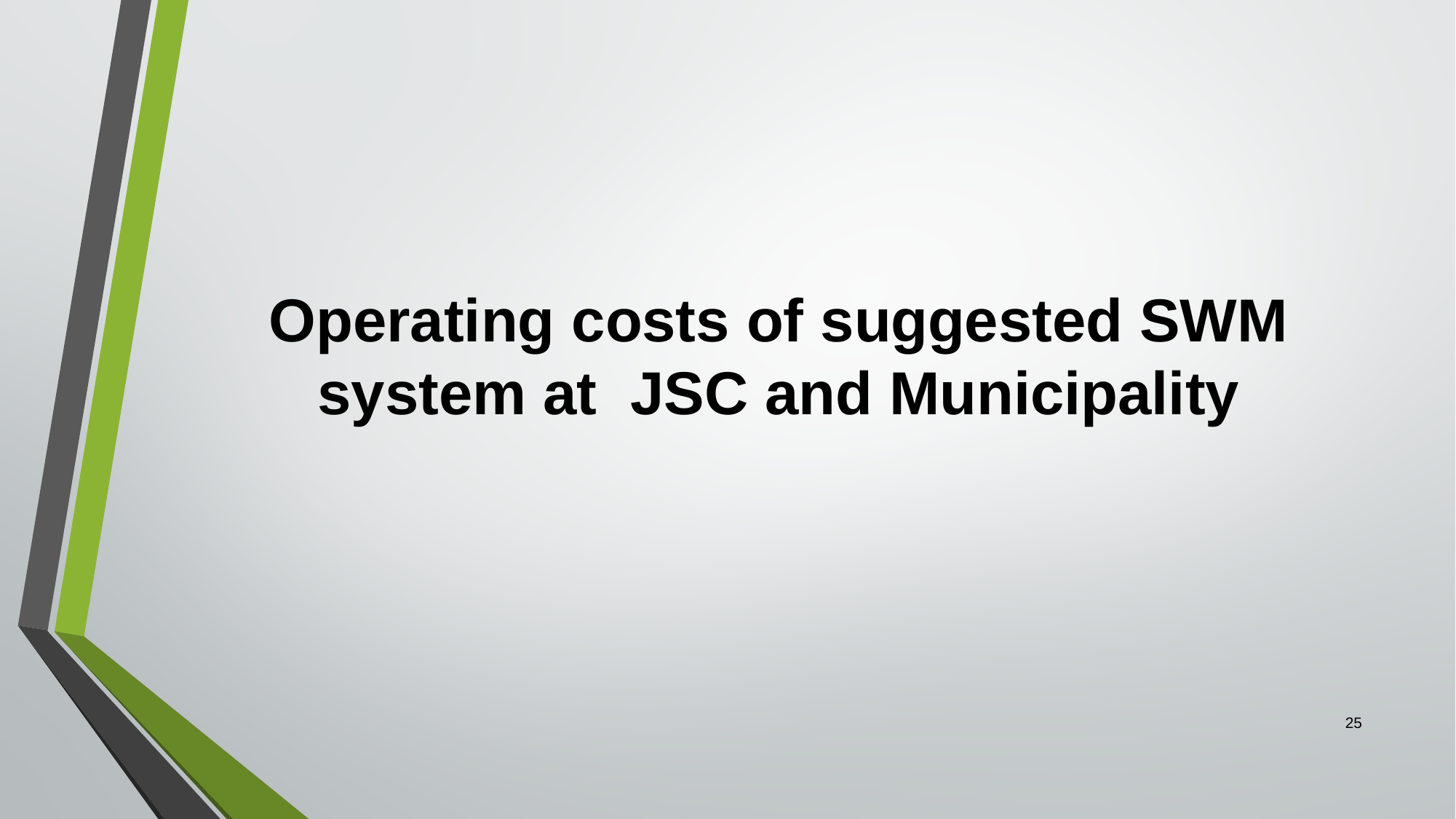

# Operating costs of suggested SWM system at  JSC and Municipality
25